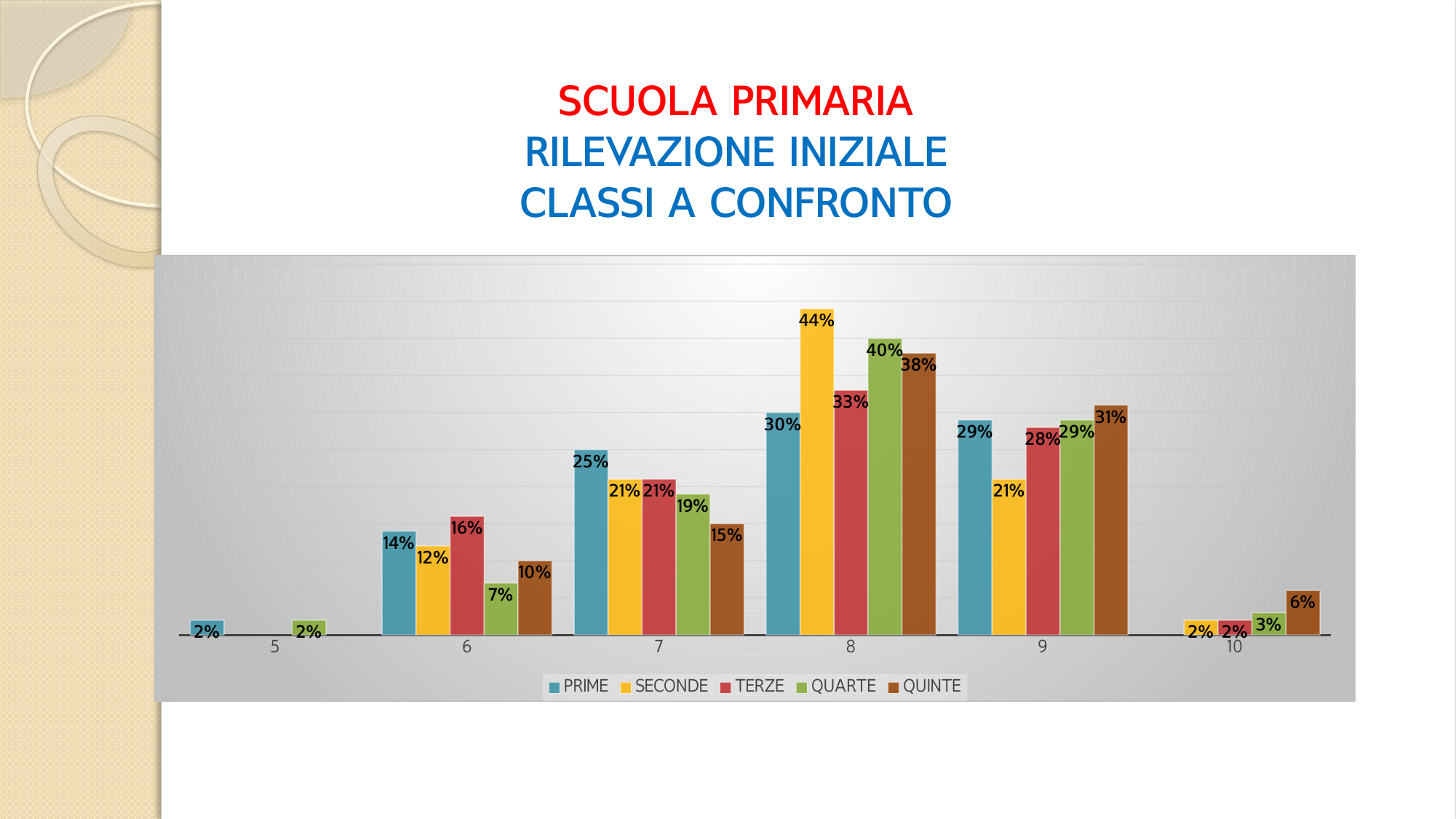

# SCUOLA PRIMARIA RILEVAZIONE INIZIALE CLASSI A CONFRONTO

### Chart

| Category | PRIME | SECONDE | TERZE | QUARTE | QUINTE |
|---|---|---|---|---|---|
| 5 | 0.02 | None | None | 0.02 | None |
| 6 | 0.14 | 0.12 | 0.16 | 0.07 | 0.1 |
| 7 | 0.25 | 0.21 | 0.21 | 0.19 | 0.15 |
| 8 | 0.3 | 0.44 | 0.33 | 0.4 | 0.38 |
| 9 | 0.29 | 0.21 | 0.28 | 0.29 | 0.31 |
| 10 | None | 0.02 | 0.02 | 0.03 | 0.06 |